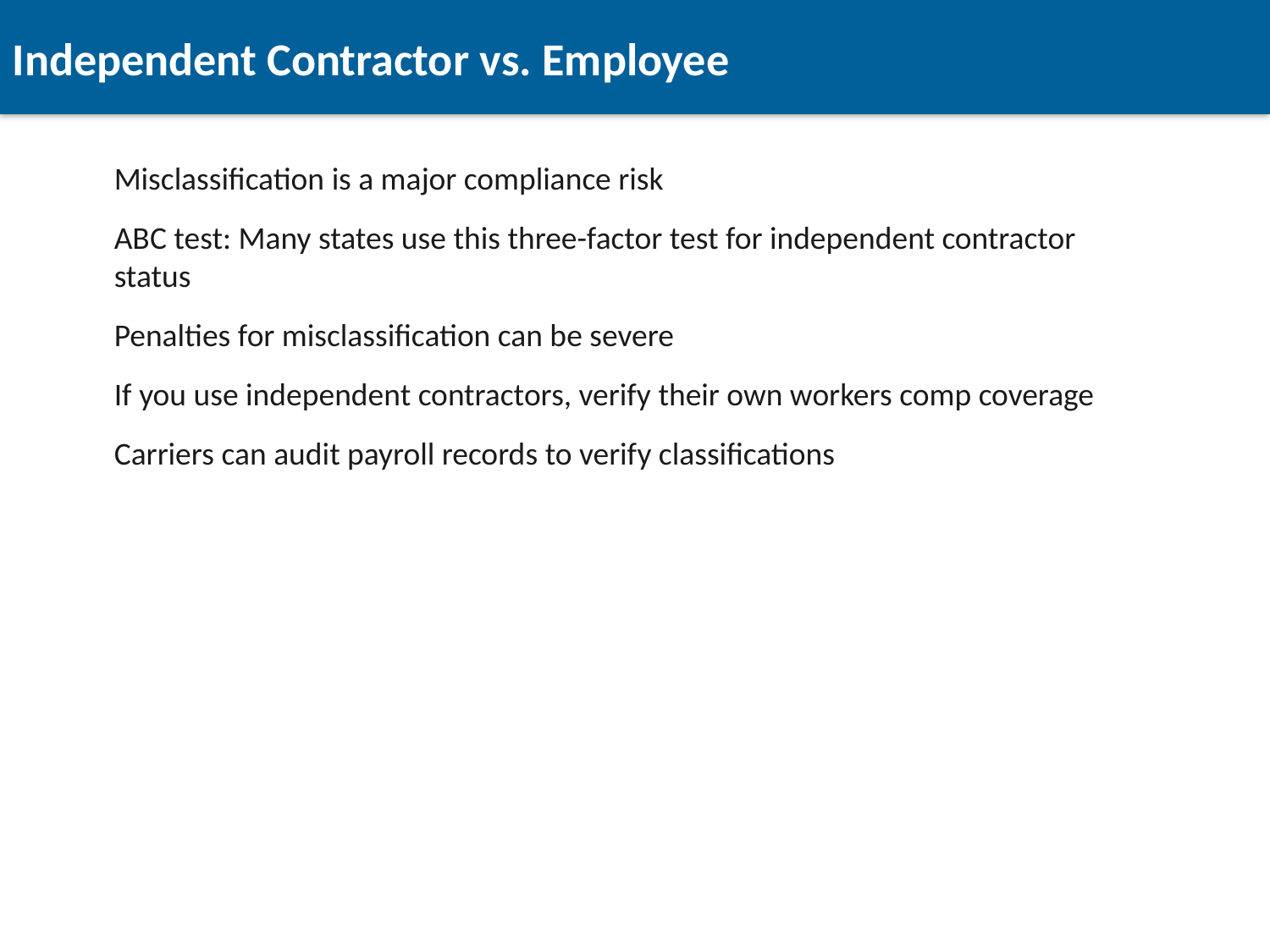

Independent Contractor vs. Employee
Misclassification is a major compliance risk
ABC test: Many states use this three-factor test for independent contractor status
Penalties for misclassification can be severe
If you use independent contractors, verify their own workers comp coverage
Carriers can audit payroll records to verify classifications